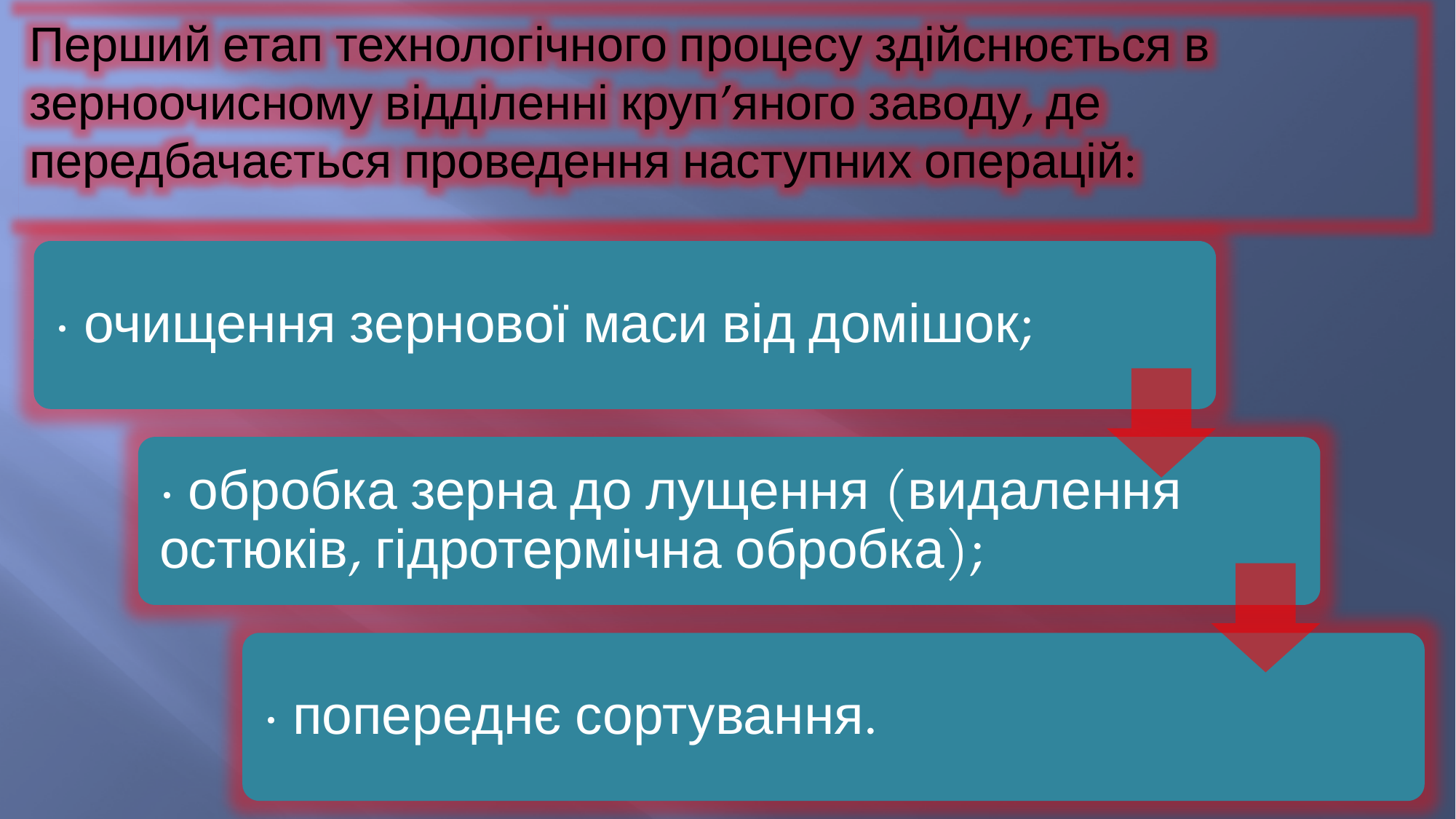

Перший етап технологічного процесу здійснюється в зерноочисному відділенні круп’яного заводу, де передбачається проведення наступних операцій:

· очищення зернової маси від домішок;
· обробка зерна до лущення (видалення остюків, гідротермічна обробка);
· попереднє сортування.